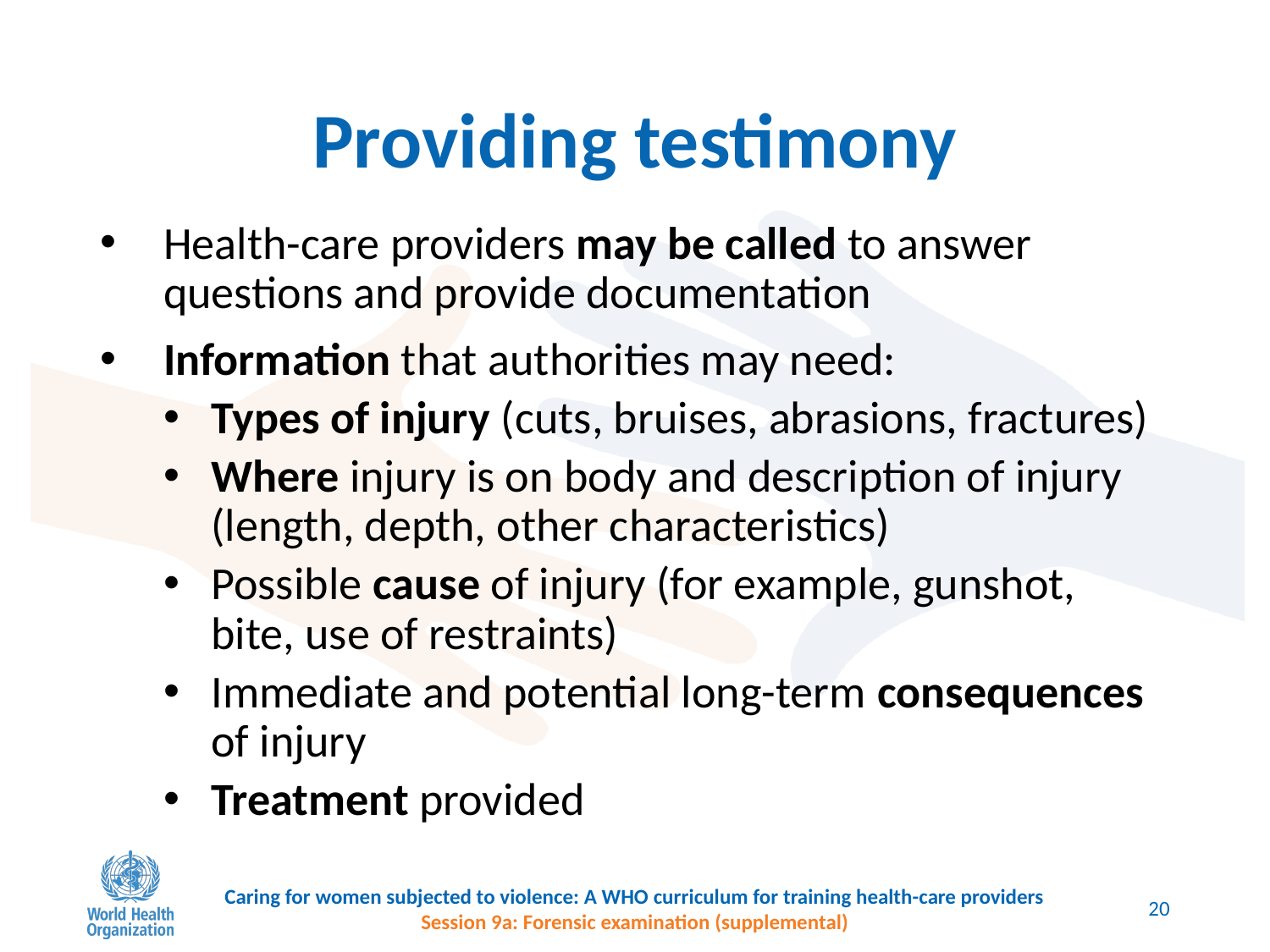

# Providing testimony
Health-care providers may be called to answer questions and provide documentation
Information that authorities may need:
Types of injury (cuts, bruises, abrasions, fractures)
Where injury is on body and description of injury (length, depth, other characteristics)
Possible cause of injury (for example, gunshot, bite, use of restraints)
Immediate and potential long-term consequences of injury
Treatment provided
Caring for women subjected to violence: A WHO curriculum for training health-care providers
Session 9a: Forensic examination (supplemental)
20